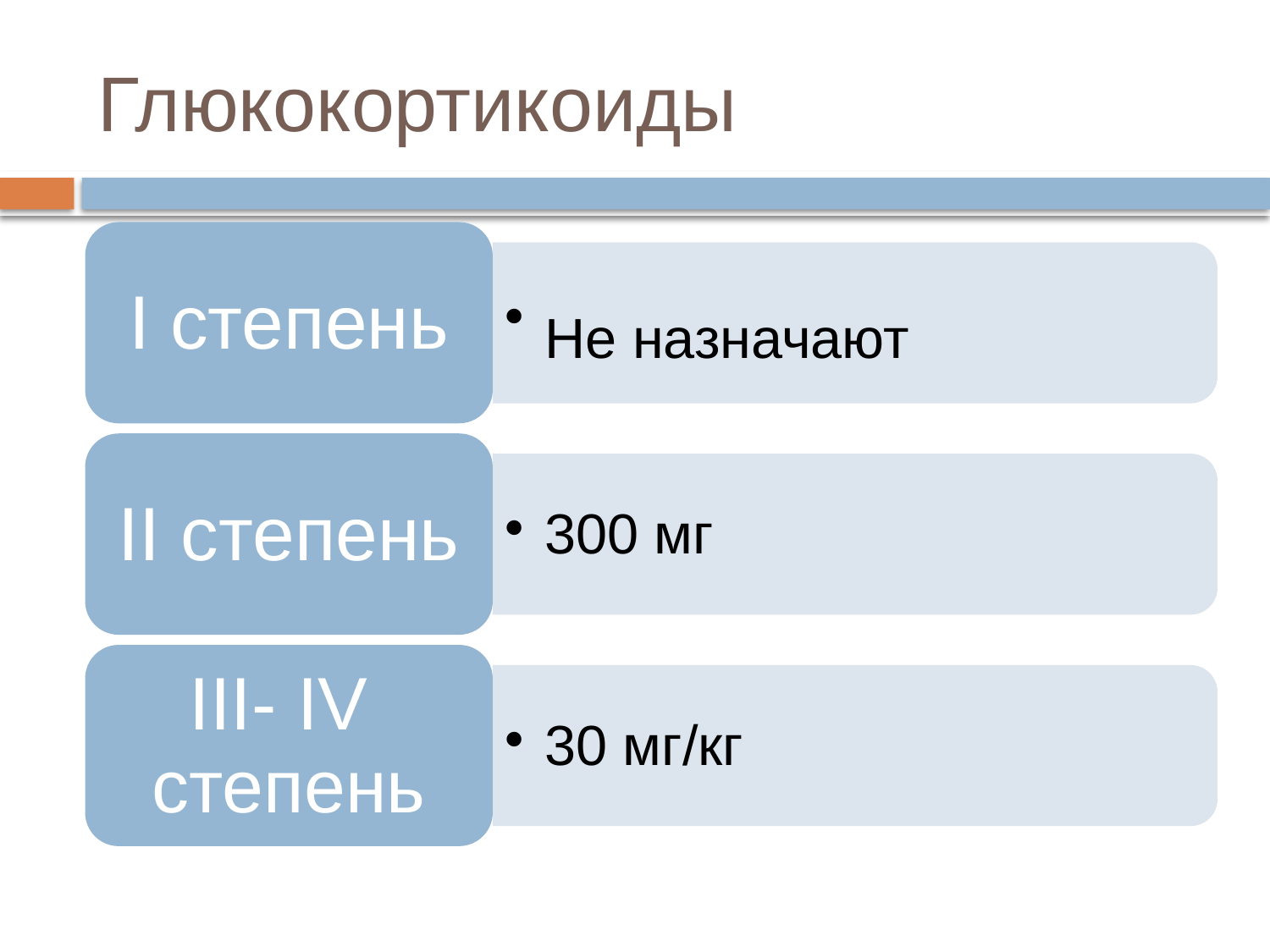

# Глюкокортикоиды

I степень
Не назначают
II степень
300 мг
III- IV  степень
30 мг/кг